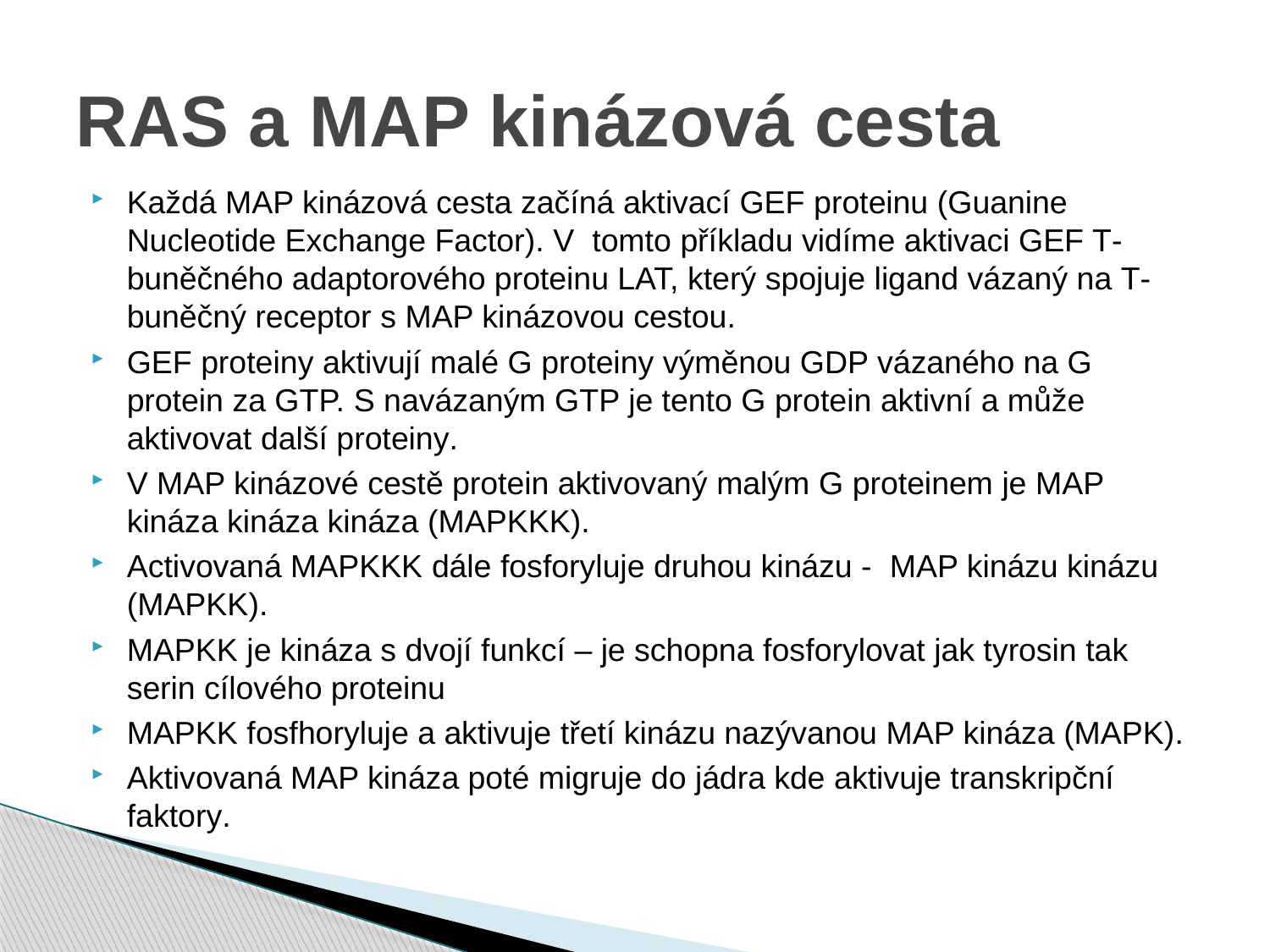

# RAS a MAP kinázová cesta
Každá MAP kinázová cesta začíná aktivací GEF proteinu (Guanine Nucleotide Exchange Factor). V  tomto příkladu vidíme aktivaci GEF T-buněčného adaptorového proteinu LAT, který spojuje ligand vázaný na T-buněčný receptor s MAP kinázovou cestou.
GEF proteiny aktivují malé G proteiny výměnou GDP vázaného na G protein za GTP. S navázaným GTP je tento G protein aktivní a může aktivovat další proteiny.
V MAP kinázové cestě protein aktivovaný malým G proteinem je MAP kináza kináza kináza (MAPKKK).
Activovaná MAPKKK dále fosforyluje druhou kinázu -  MAP kinázu kinázu (MAPKK).
MAPKK je kináza s dvojí funkcí – je schopna fosforylovat jak tyrosin tak serin cílového proteinu
MAPKK fosfhoryluje a aktivuje třetí kinázu nazývanou MAP kináza (MAPK).
Aktivovaná MAP kináza poté migruje do jádra kde aktivuje transkripční faktory.